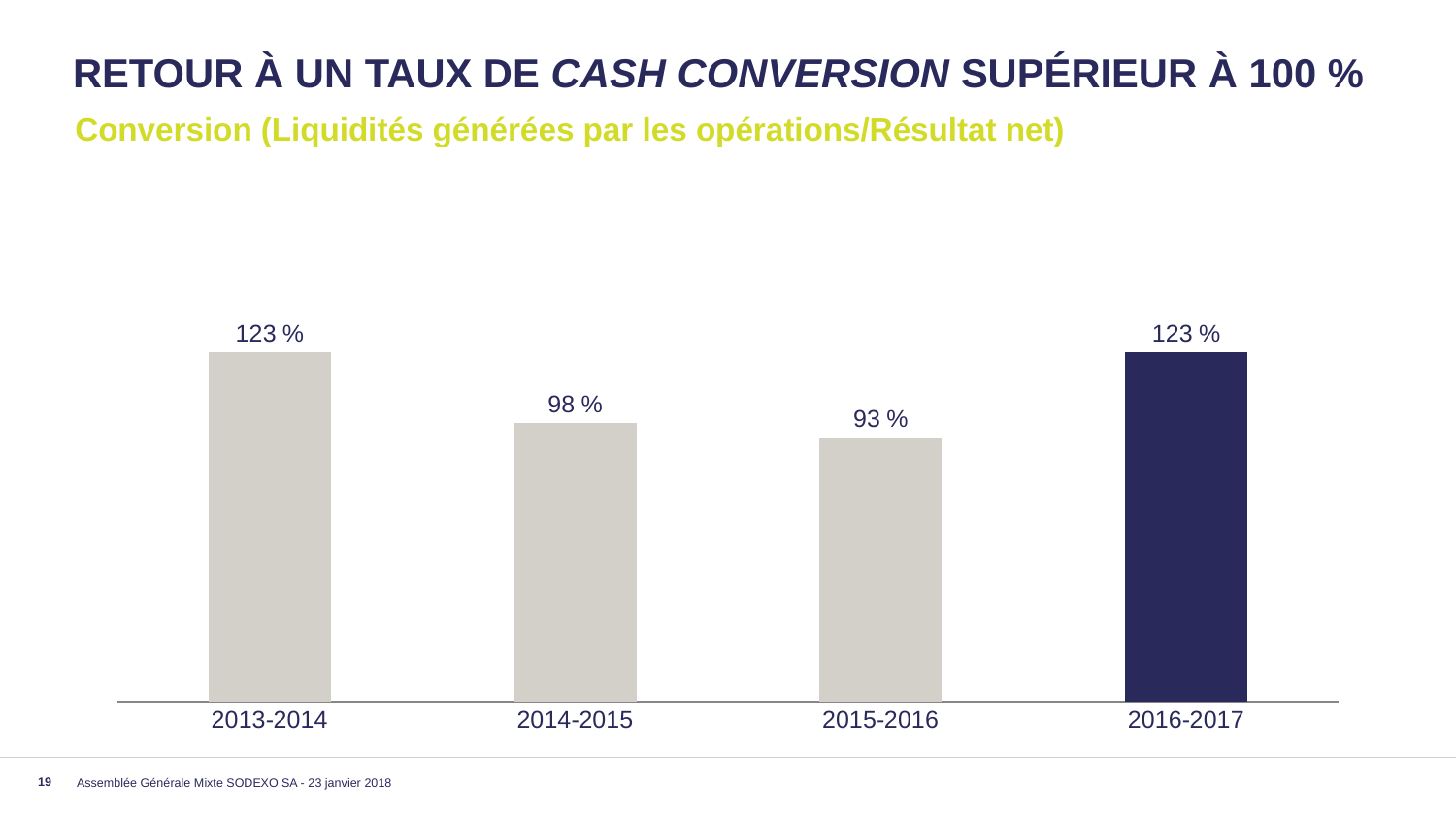

# Retour à UN TAUX DE cash conversion Supérieur à 100 %
Conversion (Liquidités générées par les opérations/Résultat net)

### Chart

| Category | LGO/Net income |
|---|---|
| 2013-2014 | 123.0 |
| 2014-2015 | 98.0 |
| 2015-2016 | 93.0 |
| 2016-2017 | 123.0 |
Assemblée Générale Mixte SODEXO SA - 23 janvier 2018
19